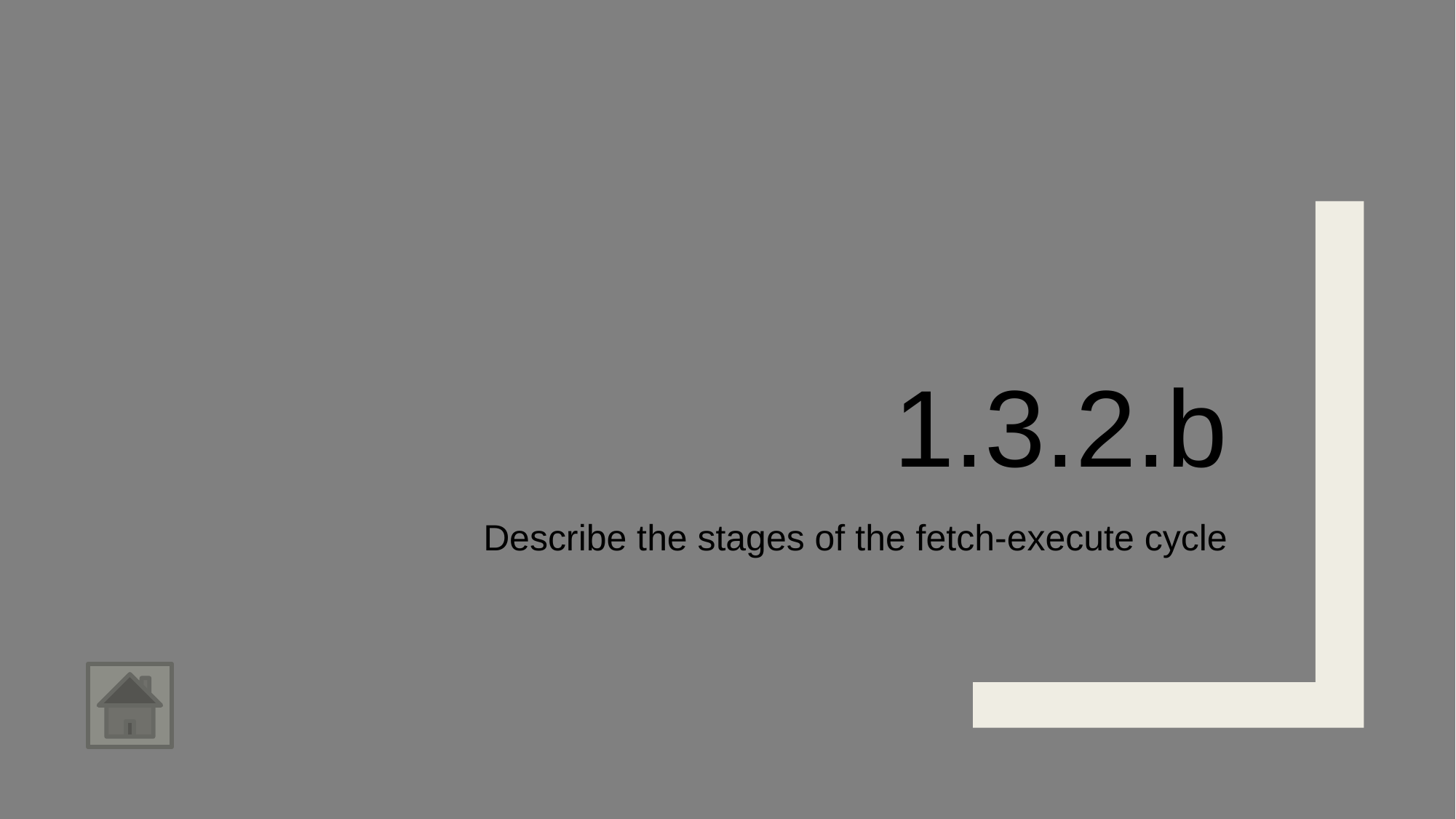

# 1.3.2.b
Describe the stages of the fetch-execute cycle